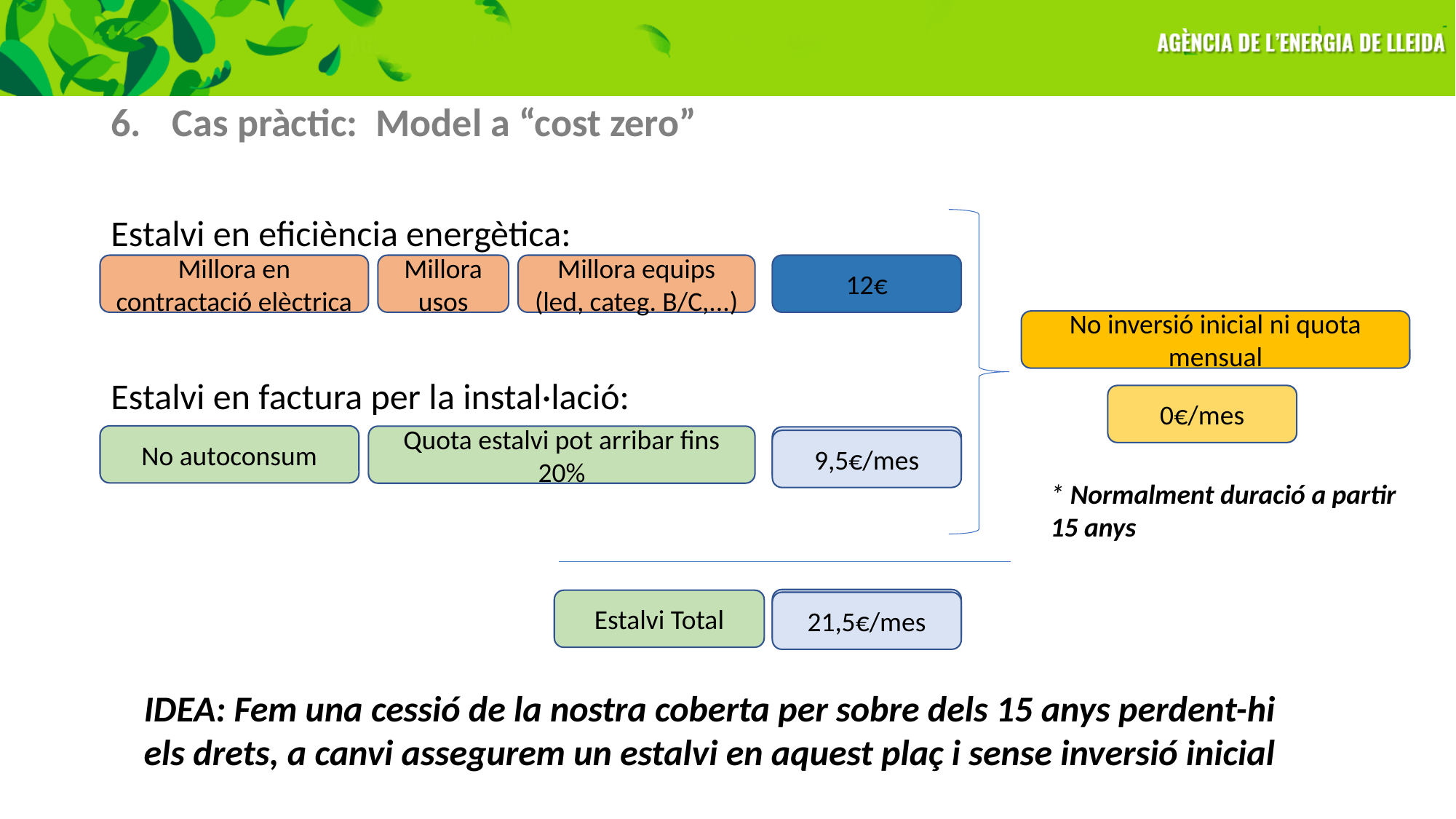

Cas pràctic:  Model a “cost zero”

Estalvi en eficiència energètica:

Estalvi en factura per la instal·lació:

Millora en contractació elèctrica
Millora usos
Millora equips (led, categ. B/C,...)
12€
No inversió inicial ni quota mensual
0€/mes
No autoconsum
Quota estalvi pot arribar fins 20%
12€/mes
9,5€/mes
* Normalment duració a partir
15 anys
12€/mes
Estalvi Total
21,5€/mes
IDEA: Fem una cessió de la nostra coberta per sobre dels 15 anys perdent-hi els drets, a canvi assegurem un estalvi en aquest plaç i sense inversió inicial